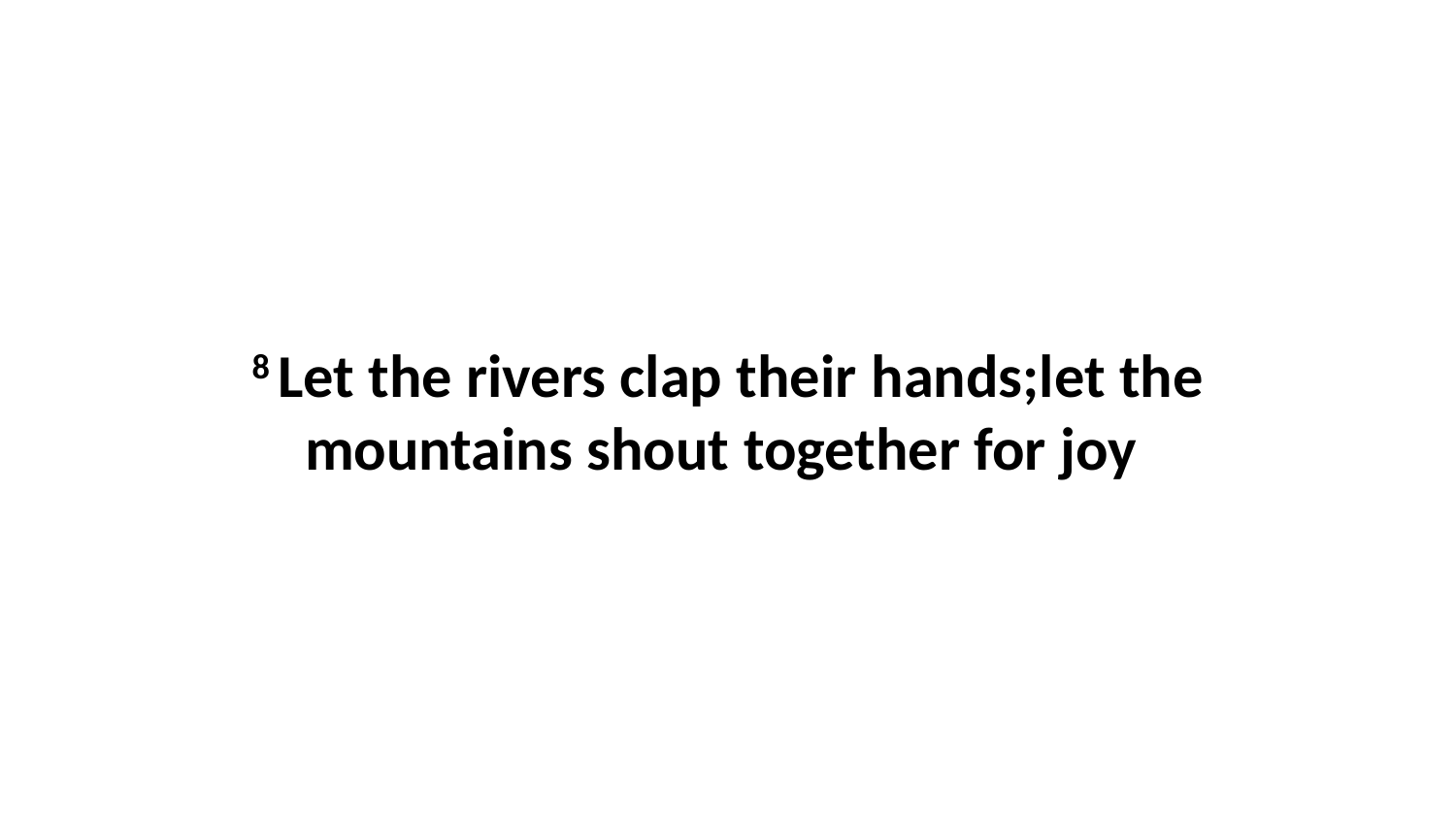

8 Let the rivers clap their hands;let the mountains shout together for joy